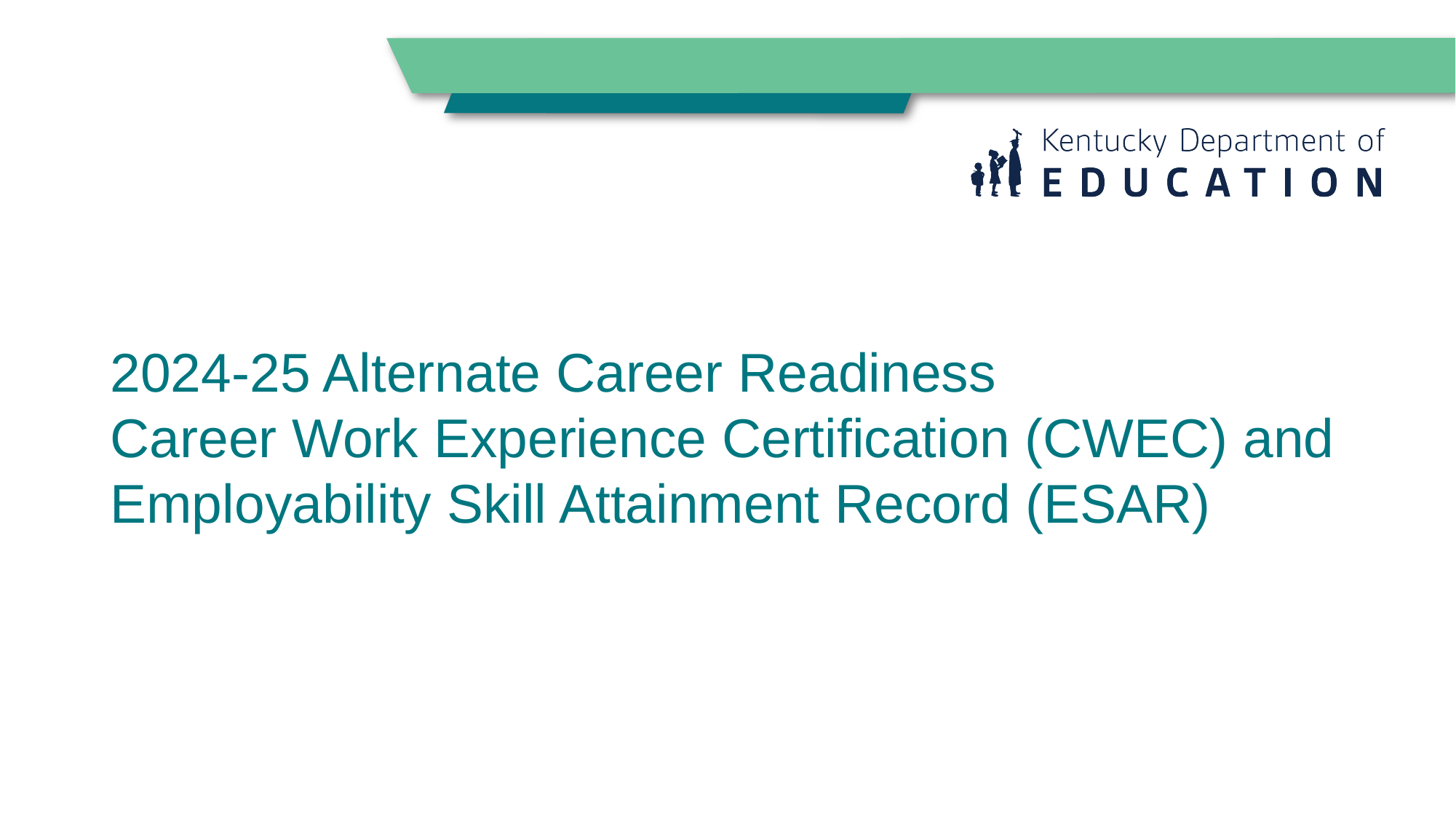

# 2024-25 Alternate Career Readiness Career Work Experience Certification (CWEC) and Employability Skill Attainment Record (ESAR)